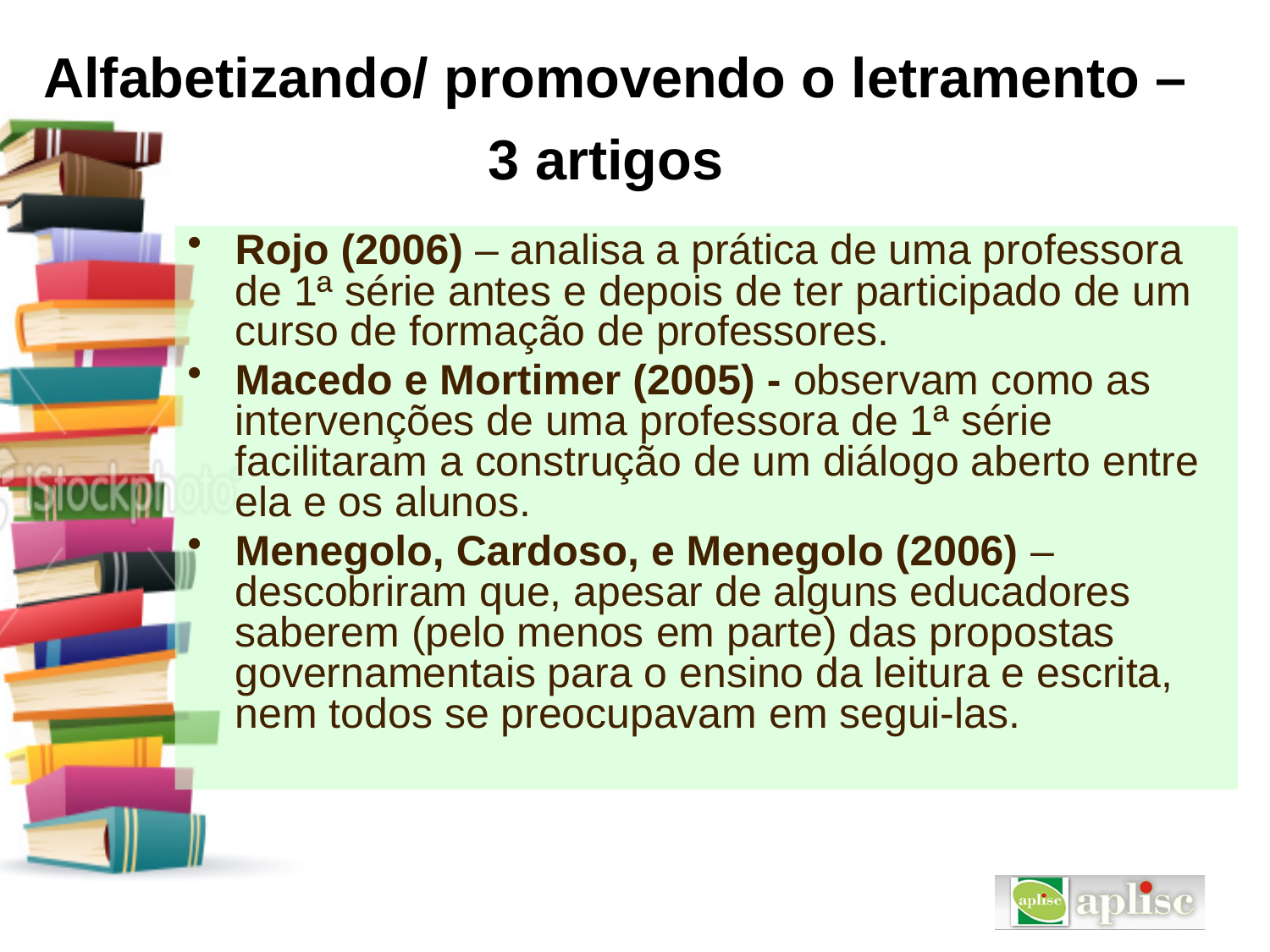

# Alfabetizando/ promovendo o letramento – 3 artigos
Rojo (2006) – analisa a prática de uma professora de 1ª série antes e depois de ter participado de um curso de formação de professores.
Macedo e Mortimer (2005) - observam como as intervenções de uma professora de 1ª série facilitaram a construção de um diálogo aberto entre ela e os alunos.
Menegolo, Cardoso, e Menegolo (2006) – descobriram que, apesar de alguns educadores saberem (pelo menos em parte) das propostas governamentais para o ensino da leitura e escrita, nem todos se preocupavam em segui-las.